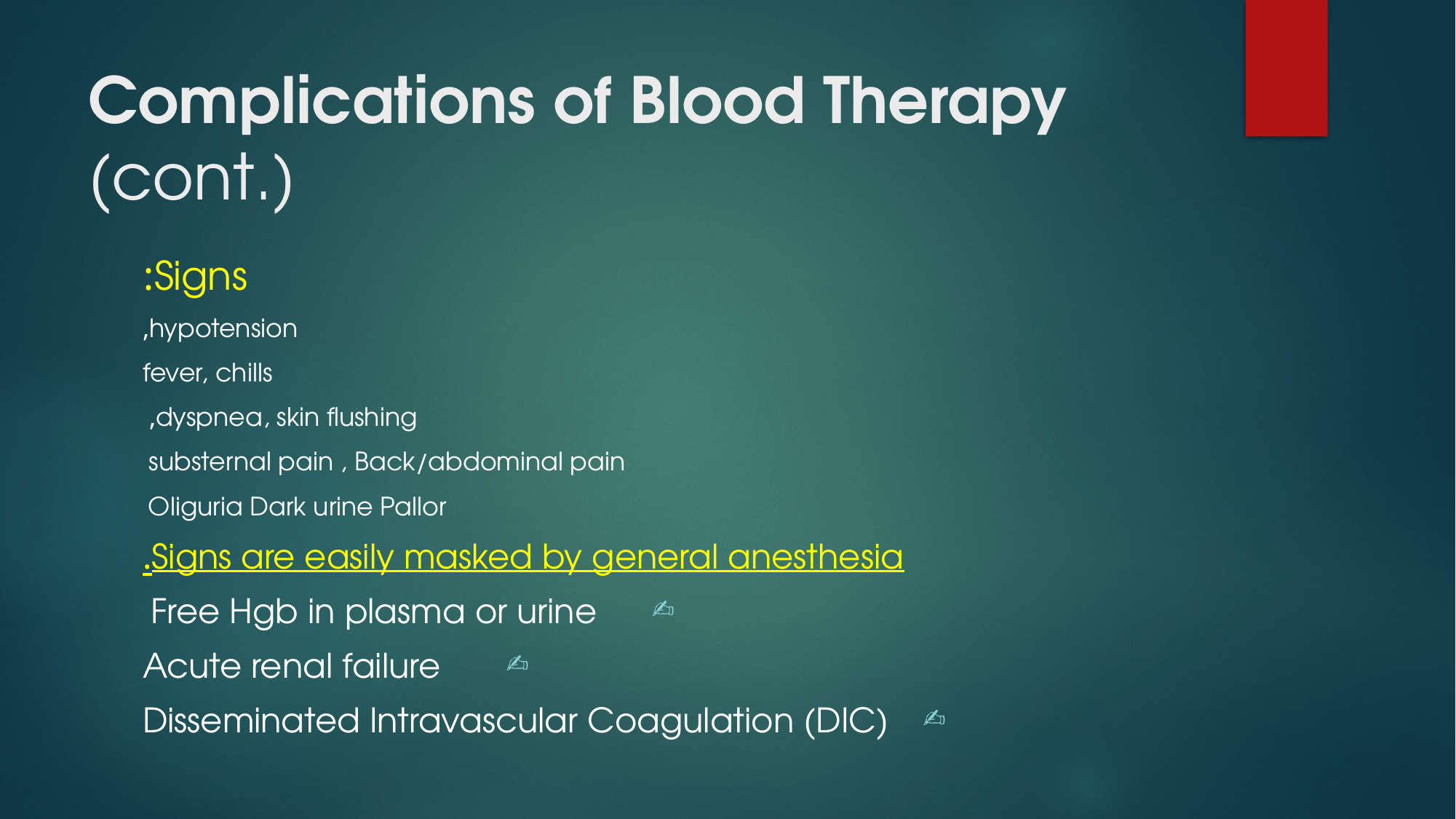

# Complications of Blood Therapy (cont.)
 Signs:
 hypotension,
fever, chills
dyspnea, skin flushing,
substernal pain , Back/abdominal pain
Oliguria Dark urine Pallor
Signs are easily masked by general anesthesia.
Free Hgb in plasma or urine
Acute renal failure
Disseminated Intravascular Coagulation (DIC)